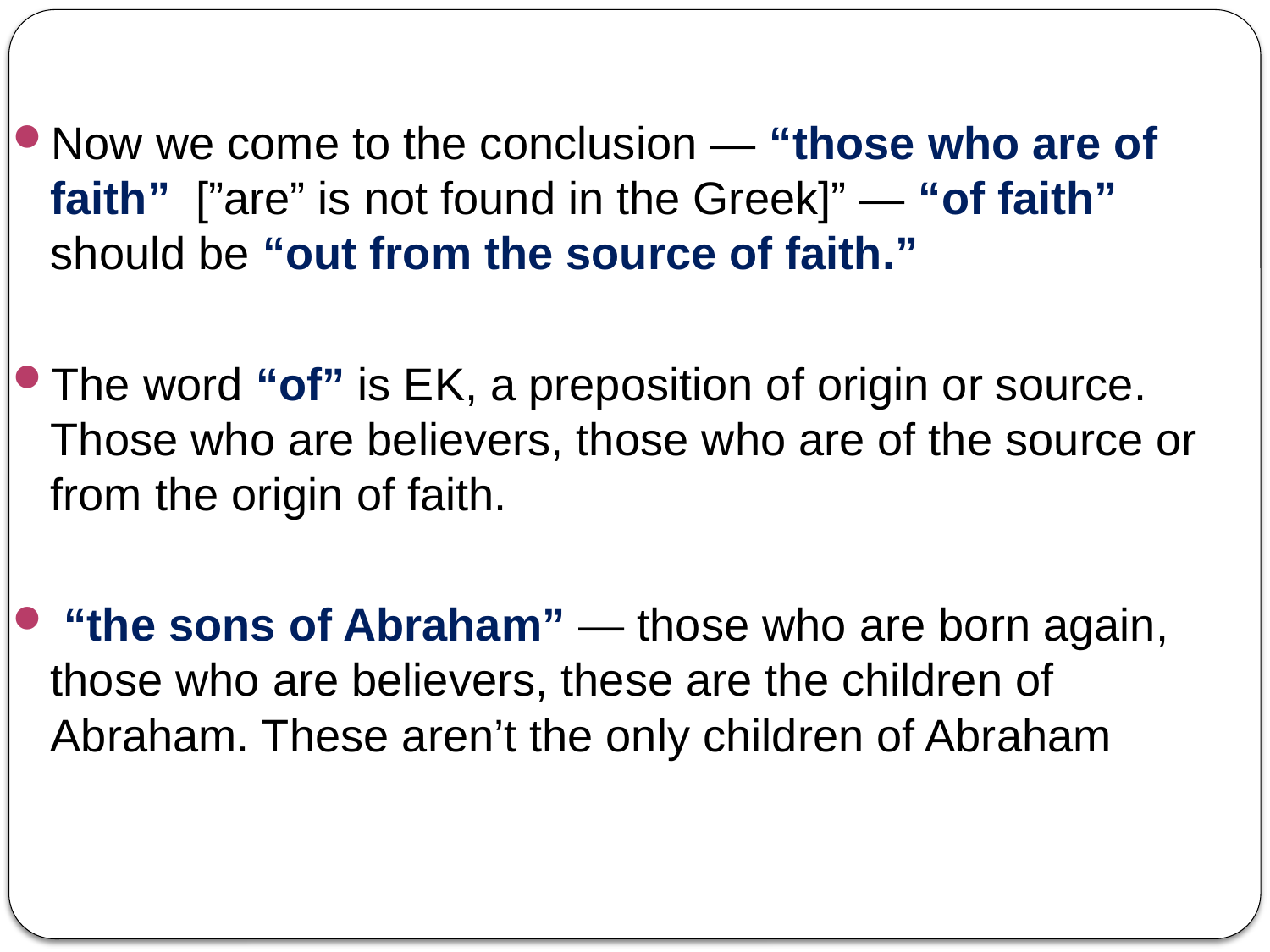

Now we come to the conclusion — “those who are of faith”  [”are” is not found in the Greek]” — “of faith” should be “out from the source of faith.”

The word “of” is EK, a preposition of origin or source. Those who are believers, those who are of the source or from the origin of faith.

 “the sons of Abraham” — those who are born again, those who are believers, these are the children of Abraham. These aren’t the only children of Abraham